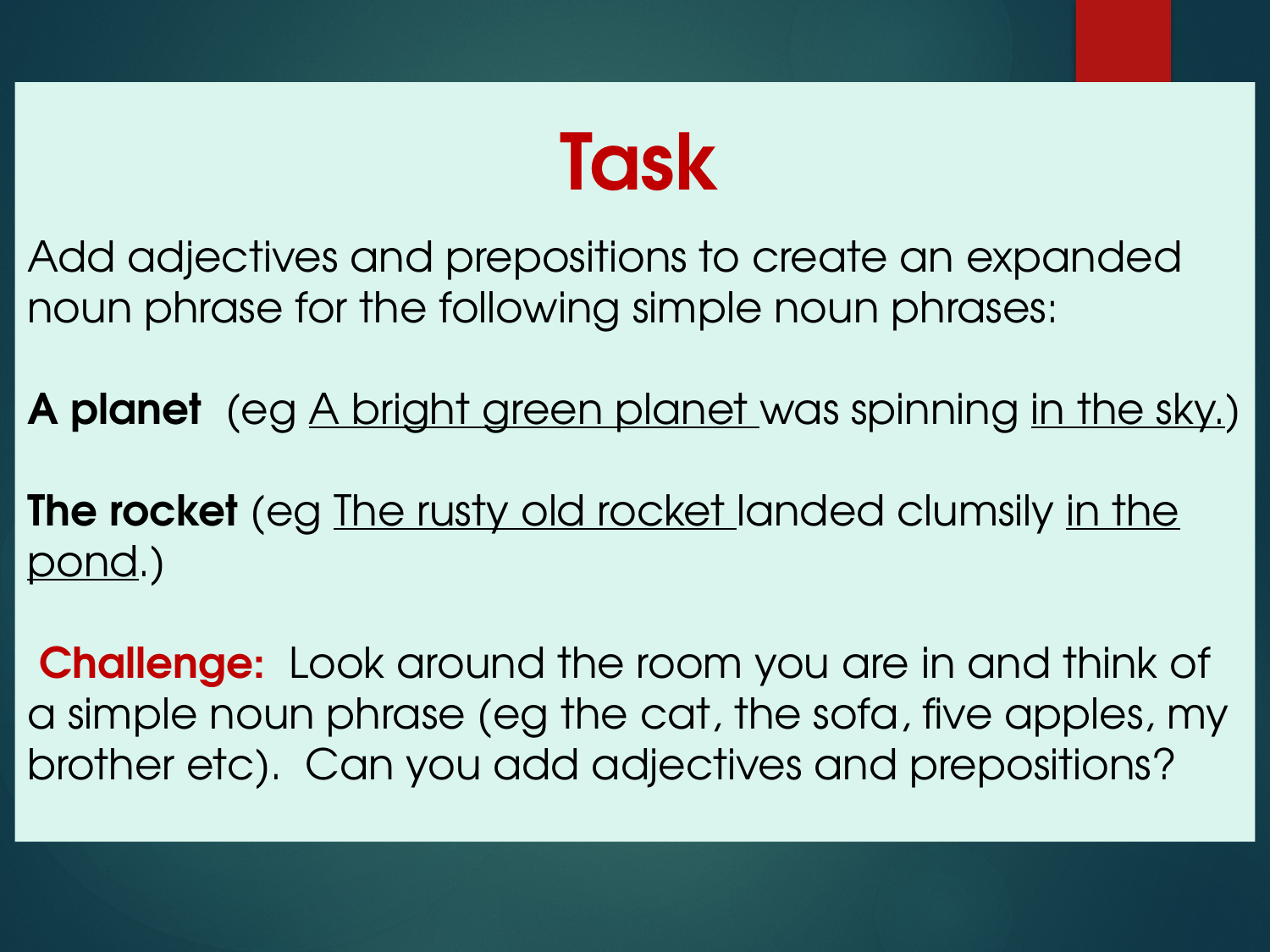

Add adjectives and prepositions to create an expanded noun phrase for the following simple noun phrases:

A planet  (eg A bright green planet was spinning in the sky.)

The rocket (eg The rusty old rocket landed clumsily in the pond.)

 Challenge:  Look around the room you are in and think of  a simple noun phrase (eg the cat, the sofa, five apples, my brother etc).  Can you add adjectives and prepositions?

Task